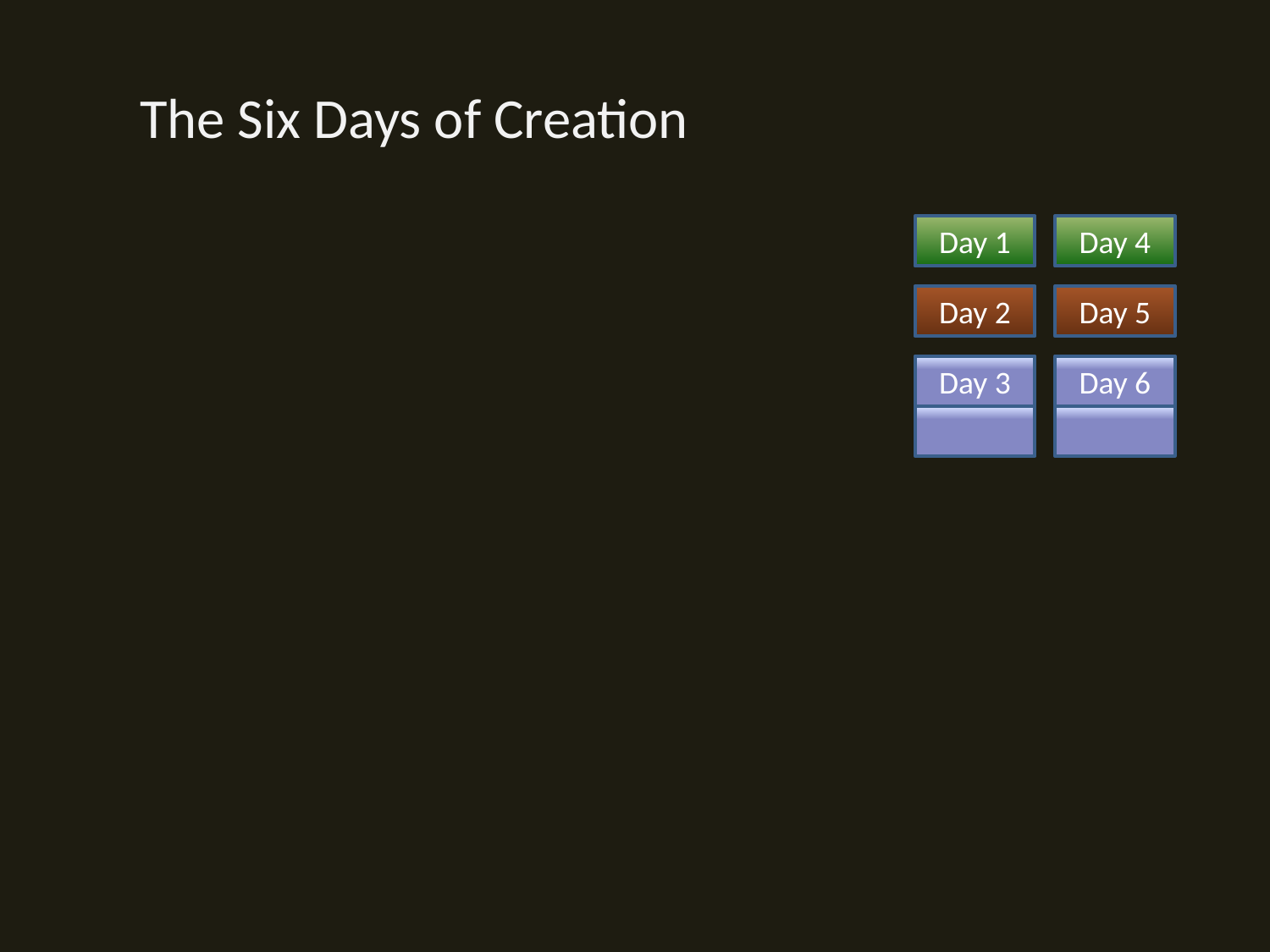

The Six Days of Creation
Day 1
Day 4
Day 2
Day 5
Day 3
Day 6